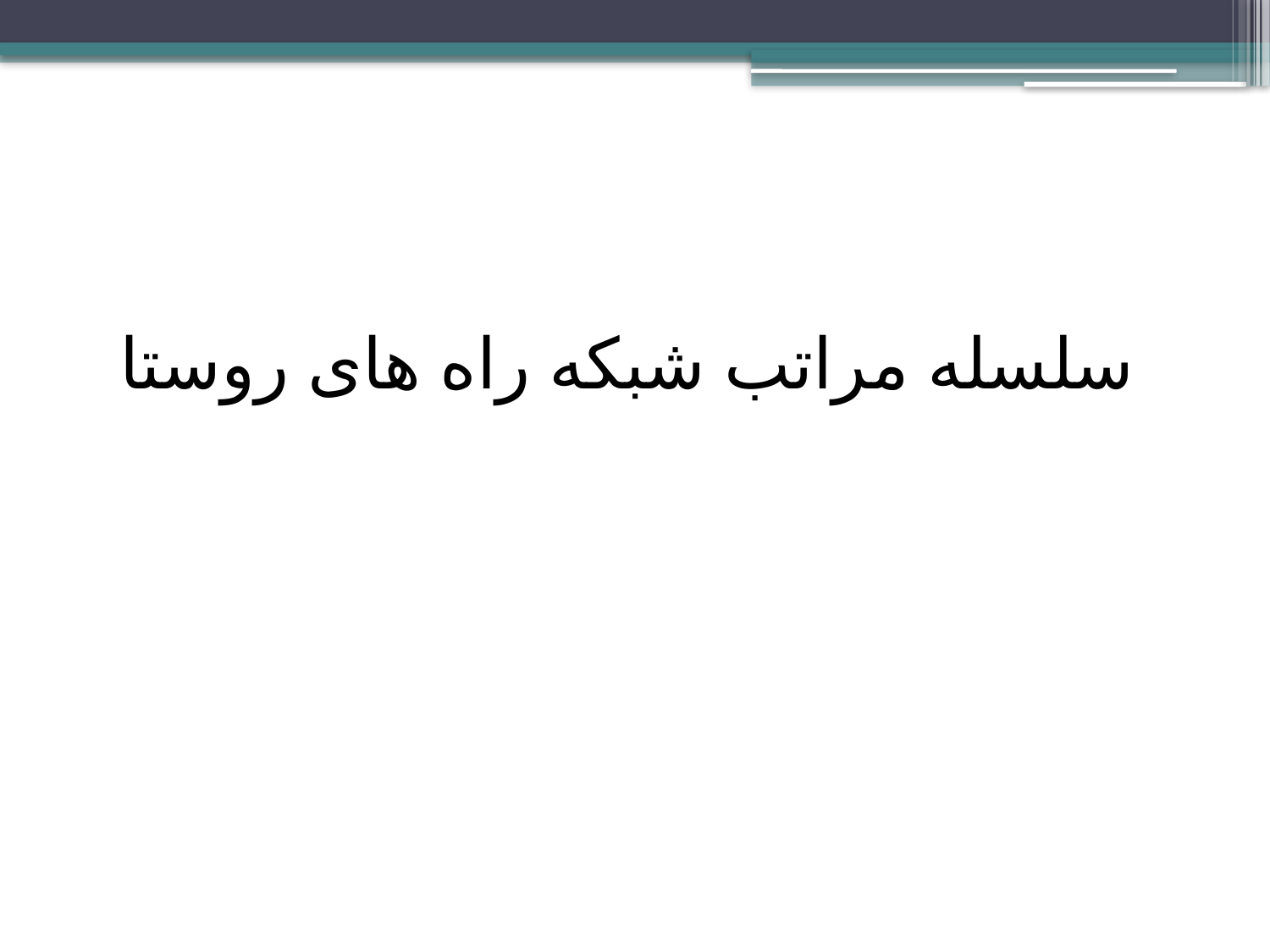

#
سلسله مراتب شبکه راه های روستا